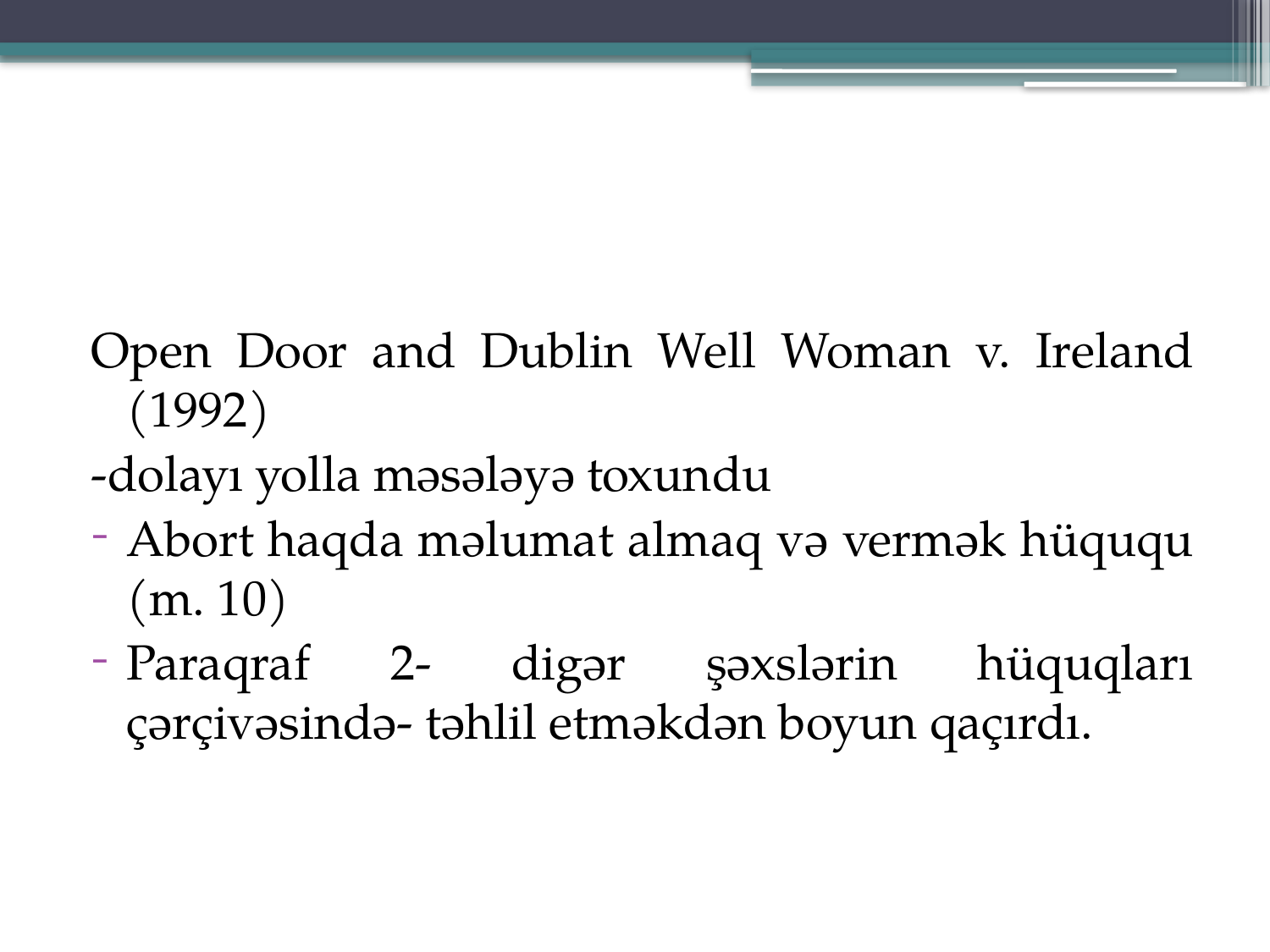

Open Door and Dublin Well Woman v. Ireland (1992)
-dolayı yolla məsələyə toxundu
Abort haqda məlumat almaq və vermək hüququ (m. 10)
Paraqraf 2- digər şəxslərin hüquqları çərçivəsində- təhlil etməkdən boyun qaçırdı.